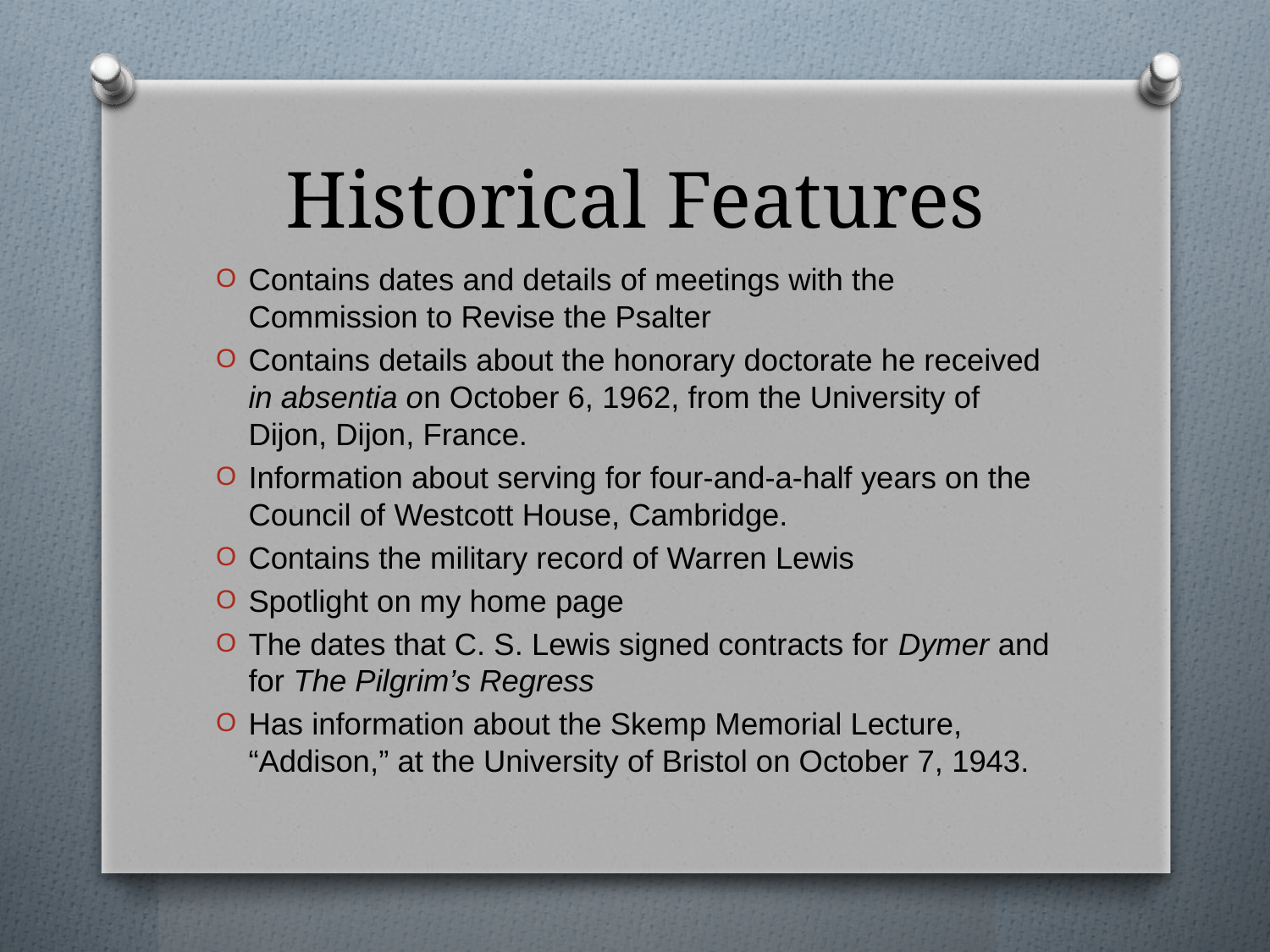

# Historical Features
Contains dates and details of meetings with the Commission to Revise the Psalter
Contains details about the honorary doctorate he received in absentia on October 6, 1962, from the University of Dijon, Dijon, France.
Information about serving for four-and-a-half years on the Council of Westcott House, Cambridge.
Contains the military record of Warren Lewis
Spotlight on my home page
The dates that C. S. Lewis signed contracts for Dymer and for The Pilgrim’s Regress
Has information about the Skemp Memorial Lecture, “Addison,” at the University of Bristol on October 7, 1943.